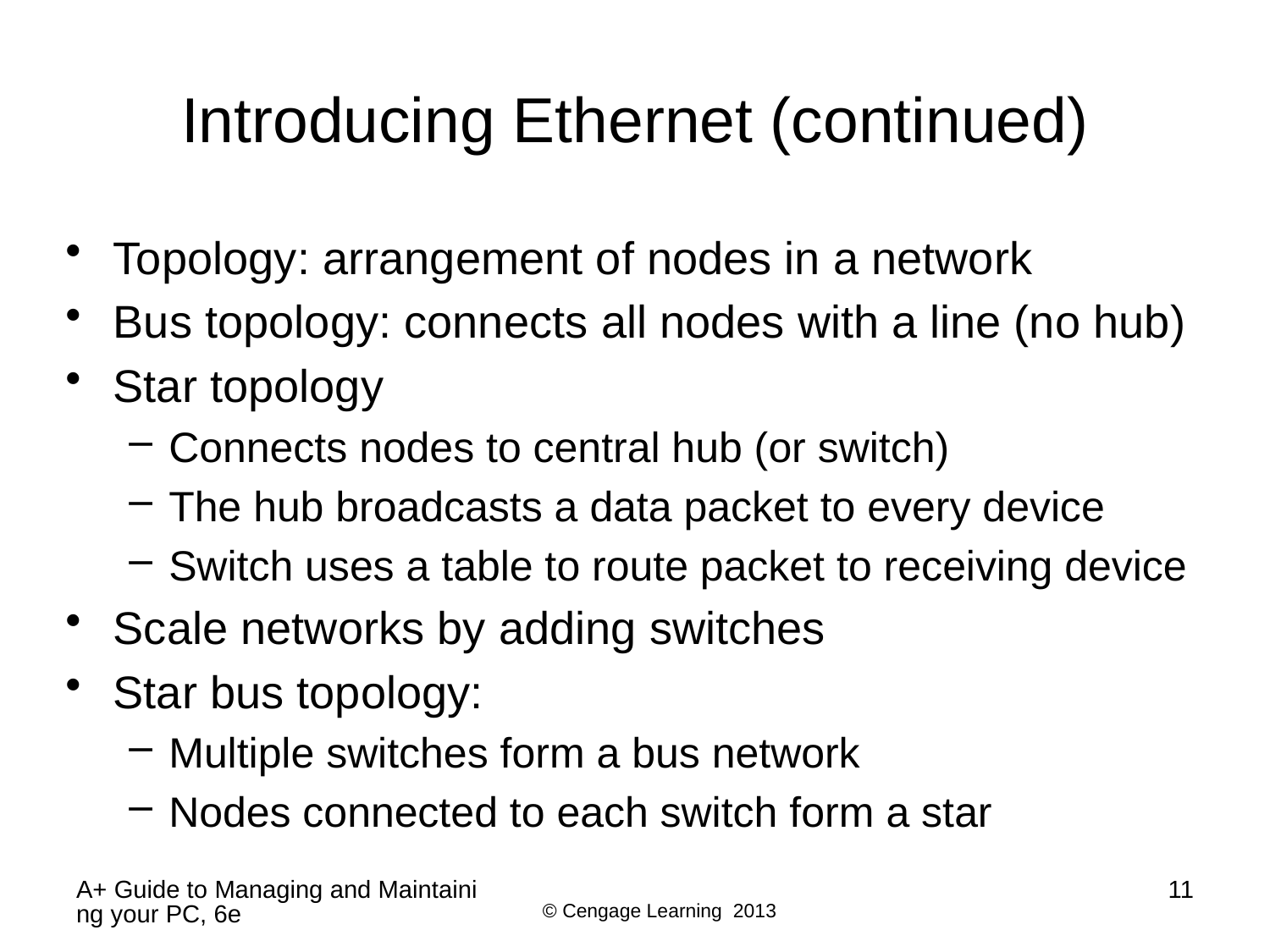

# Introducing Ethernet (continued)
Topology: arrangement of nodes in a network
Bus topology: connects all nodes with a line (no hub)
Star topology
Connects nodes to central hub (or switch)
The hub broadcasts a data packet to every device
Switch uses a table to route packet to receiving device
Scale networks by adding switches
Star bus topology:
Multiple switches form a bus network
Nodes connected to each switch form a star
A+ Guide to Managing and Maintaining your PC, 6e
11